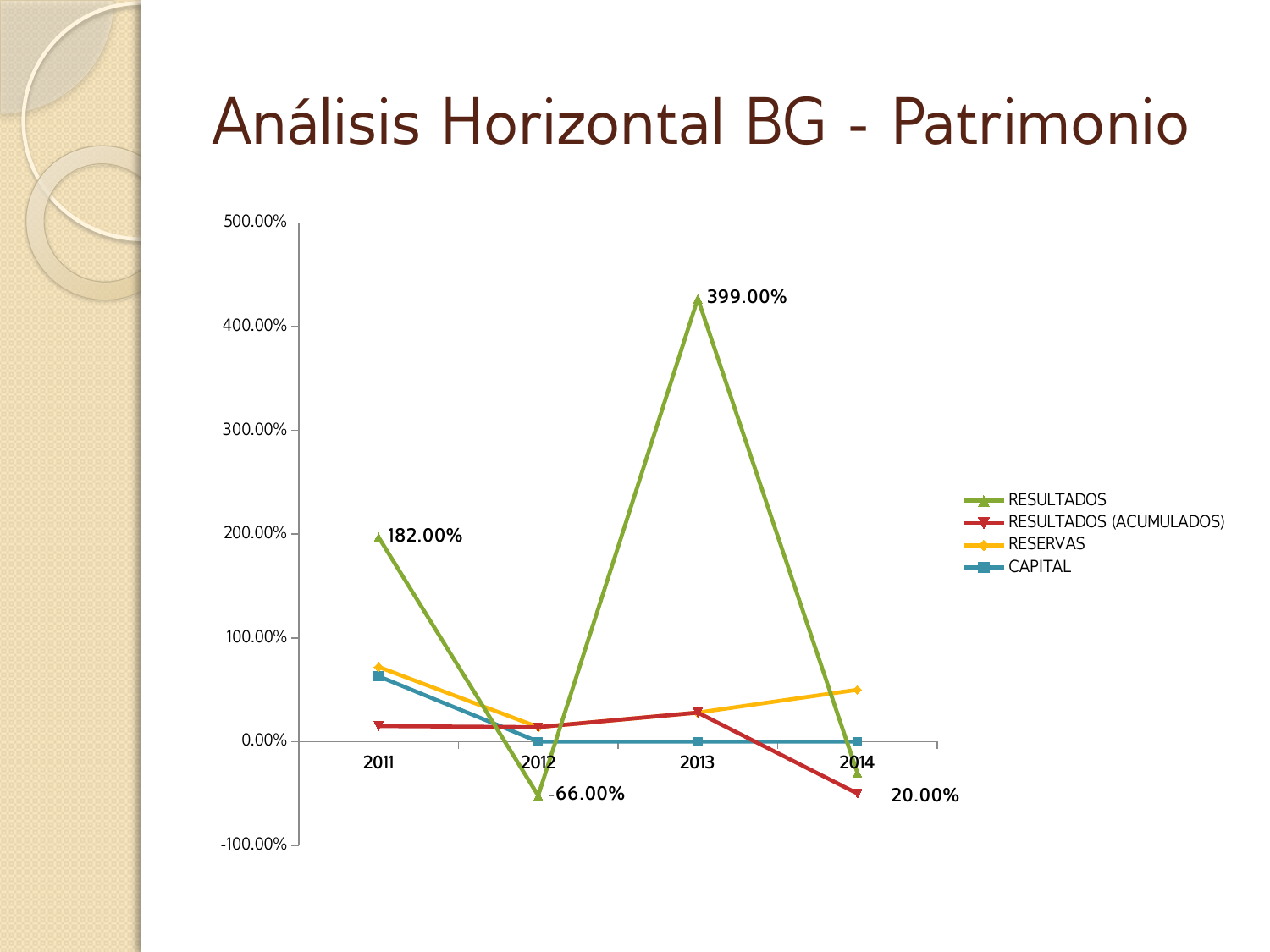

# Análisis Horizontal BG - Patrimonio

### Chart

| Category | CAPITAL | RESERVAS | RESULTADOS (ACUMULADOS) | RESULTADOS |
|---|---|---|---|---|
| 2011 | 0.63 | 0.09 | -0.57 | 1.82 |
| 2012 | 0.0 | 0.14 | 0.0 | -0.66 |
| 2013 | 0.0 | 0.28 | 0.0 | 3.99 |
| 2014 | 0.0 | 0.5 | -1.0 | 0.2 |